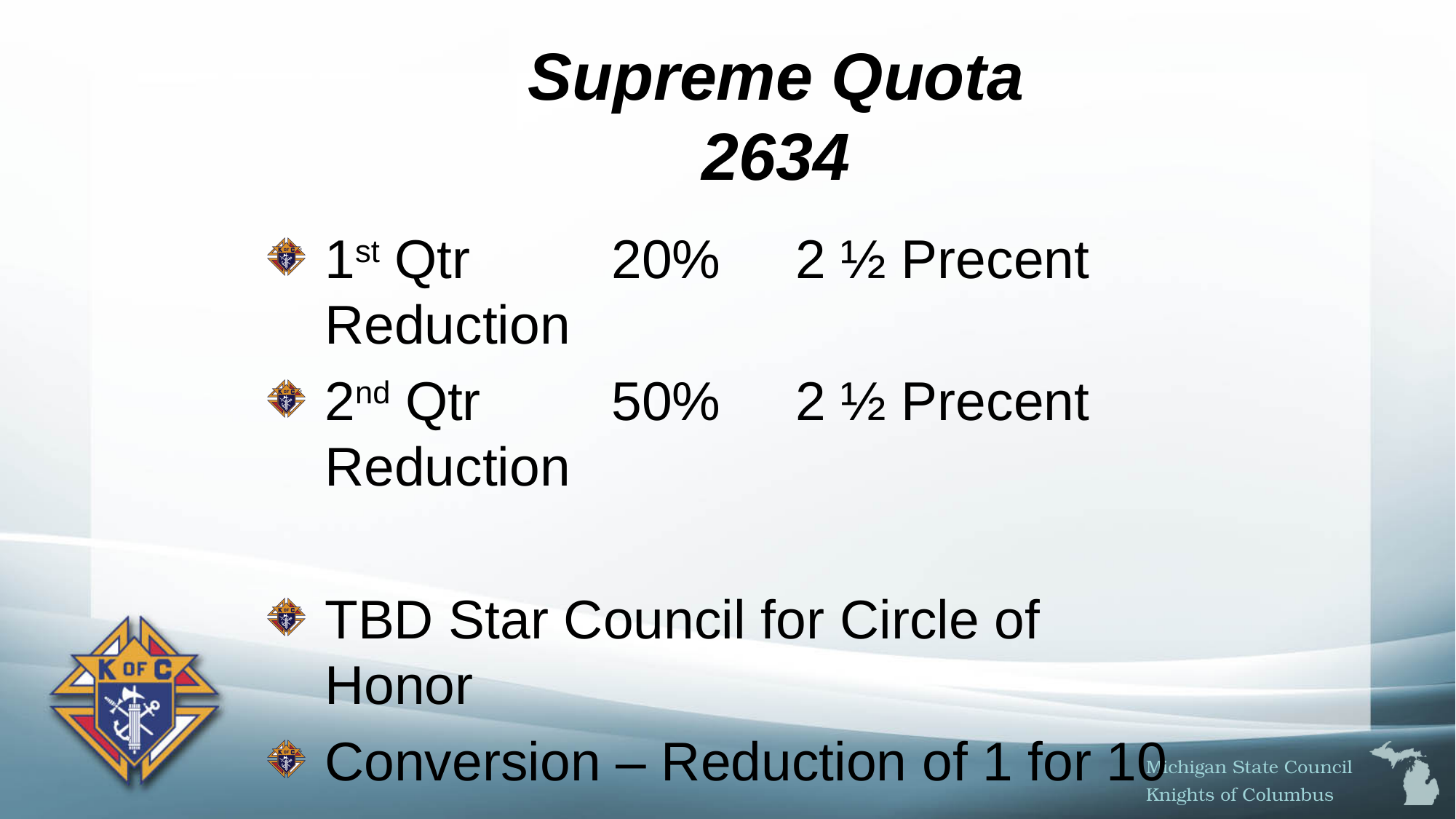

# Supreme Quota 2634
1st Qtr	20%	2 ½ Precent Reduction
2nd Qtr	50%	2 ½ Precent Reduction

TBD Star Council for Circle of Honor
Conversion – Reduction of 1 for 10